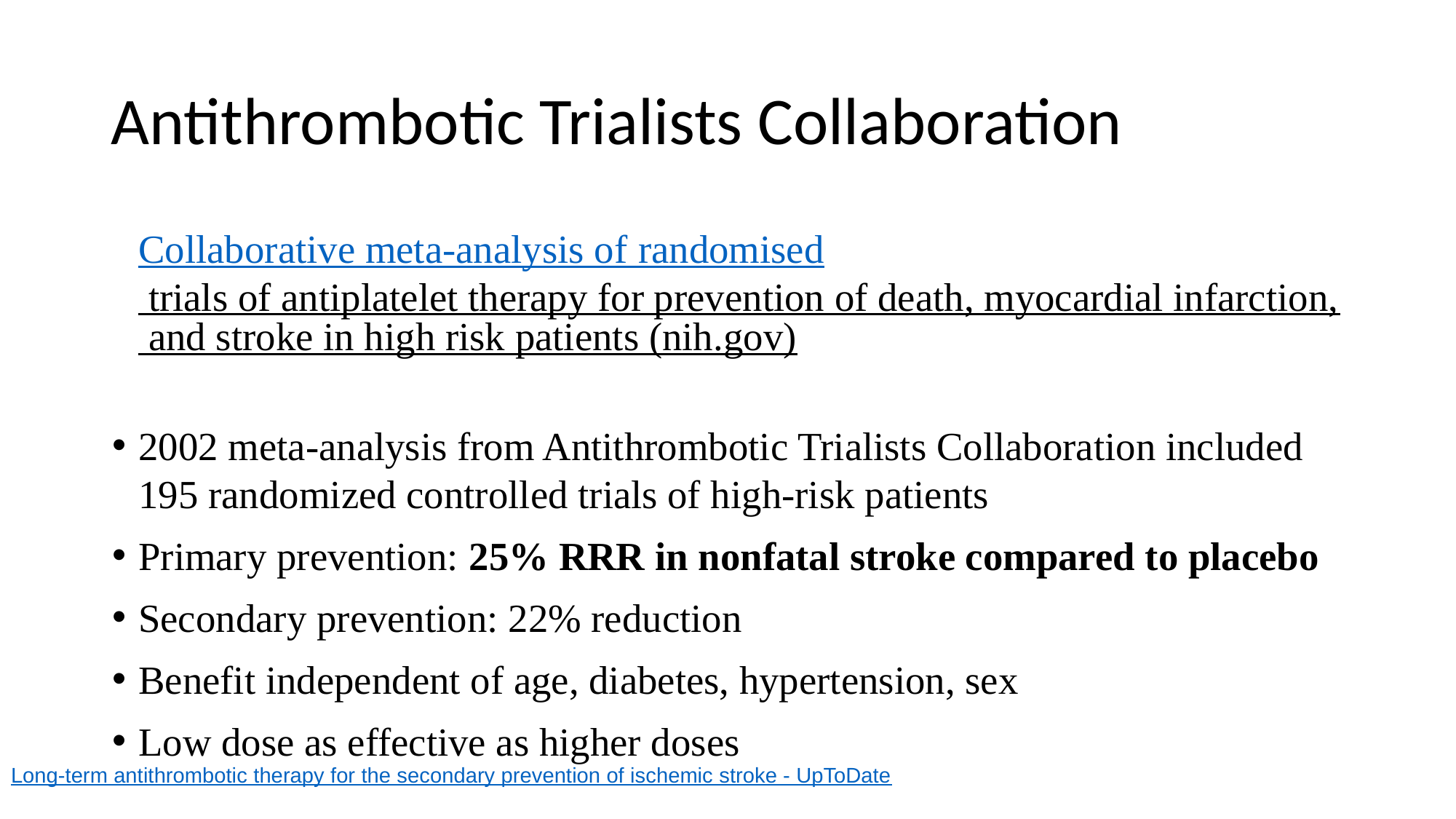

# Antithrombotic Trialists Collaboration
Collaborative meta-analysis of randomised trials of antiplatelet therapy for prevention of death, myocardial infarction, and stroke in high risk patients (nih.gov)
2002 meta-analysis from Antithrombotic Trialists Collaboration included 195 randomized controlled trials of high-risk patients
Primary prevention: 25% RRR in nonfatal stroke compared to placebo
Secondary prevention: 22% reduction
Benefit independent of age, diabetes, hypertension, sex
Low dose as effective as higher doses

Long-term antithrombotic therapy for the secondary prevention of ischemic stroke - UpToDate